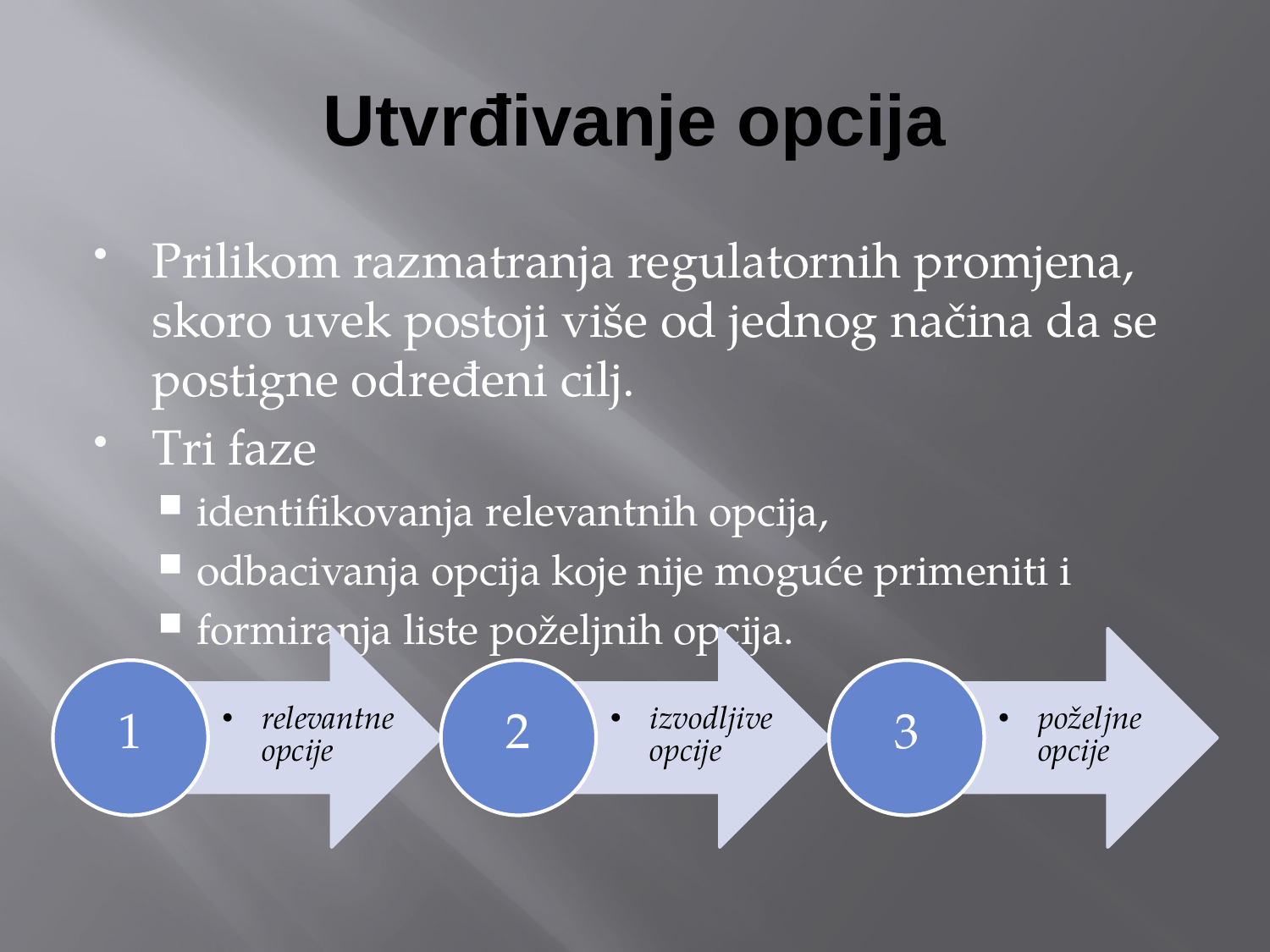

# Utvrđivanje opcija
Prilikom razmatranja regulatornih promjena, skoro uvek postoji više od jednog načina da se postigne određeni cilj.
Tri faze
identifikovanja relevantnih opcija,
odbacivanja opcija koje nije moguće primeniti i
formiranja liste poželjnih opcija.

1
relevantne opcije
2
izvodljive opcije
3
poželjne opcije